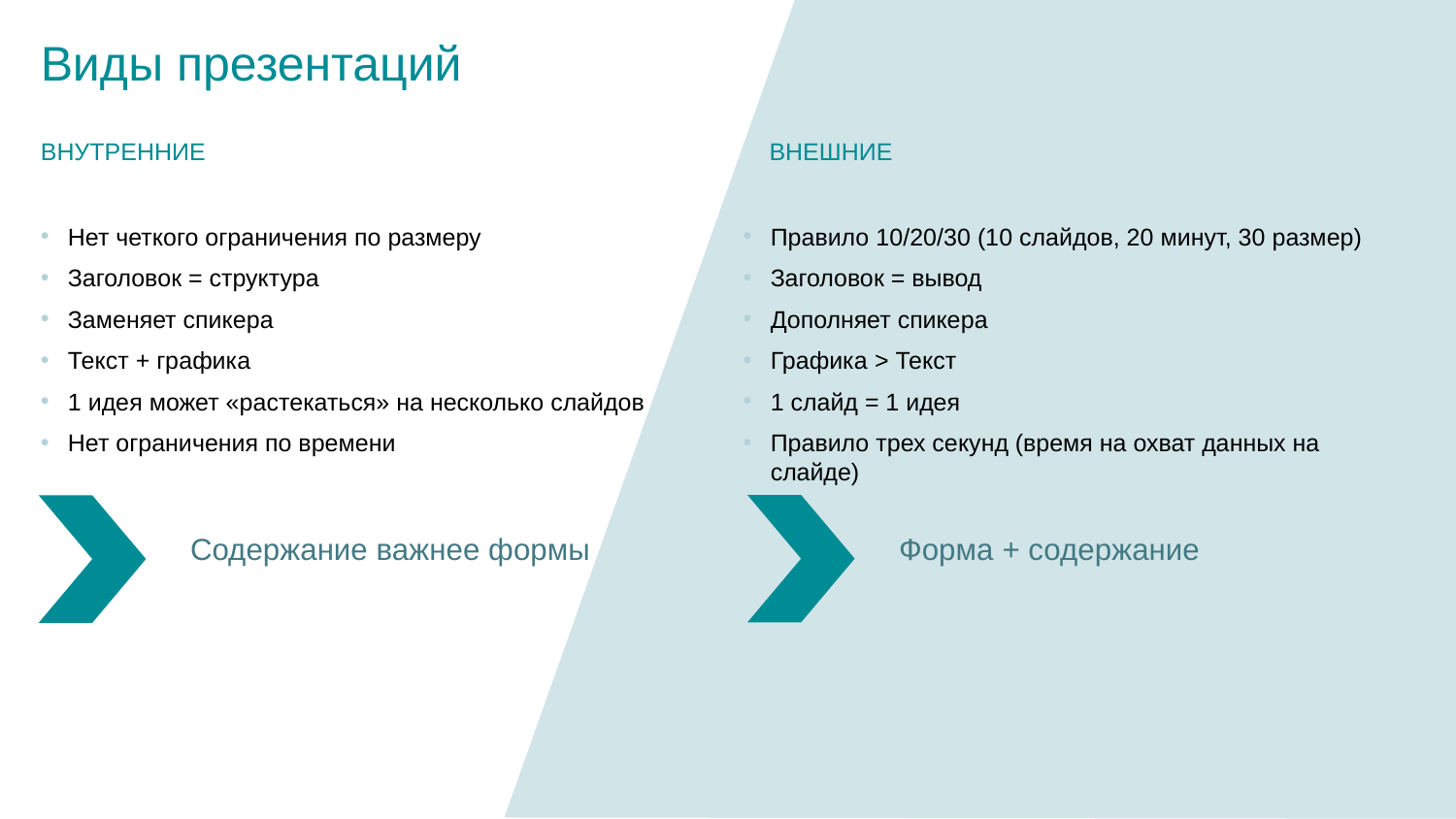

# Виды презентаций
Внутренние
внешние
Нет четкого ограничения по размеру
Заголовок = структура
Заменяет спикера
Текст + графика
1 идея может «растекаться» на несколько слайдов
Нет ограничения по времени
Правило 10/20/30 (10 слайдов, 20 минут, 30 размер)
Заголовок = вывод
Дополняет спикера
Графика > Текст
1 слайд = 1 идея
Правило трех секунд (время на охват данных на слайде)

Форма + содержание
Содержание важнее формы
2